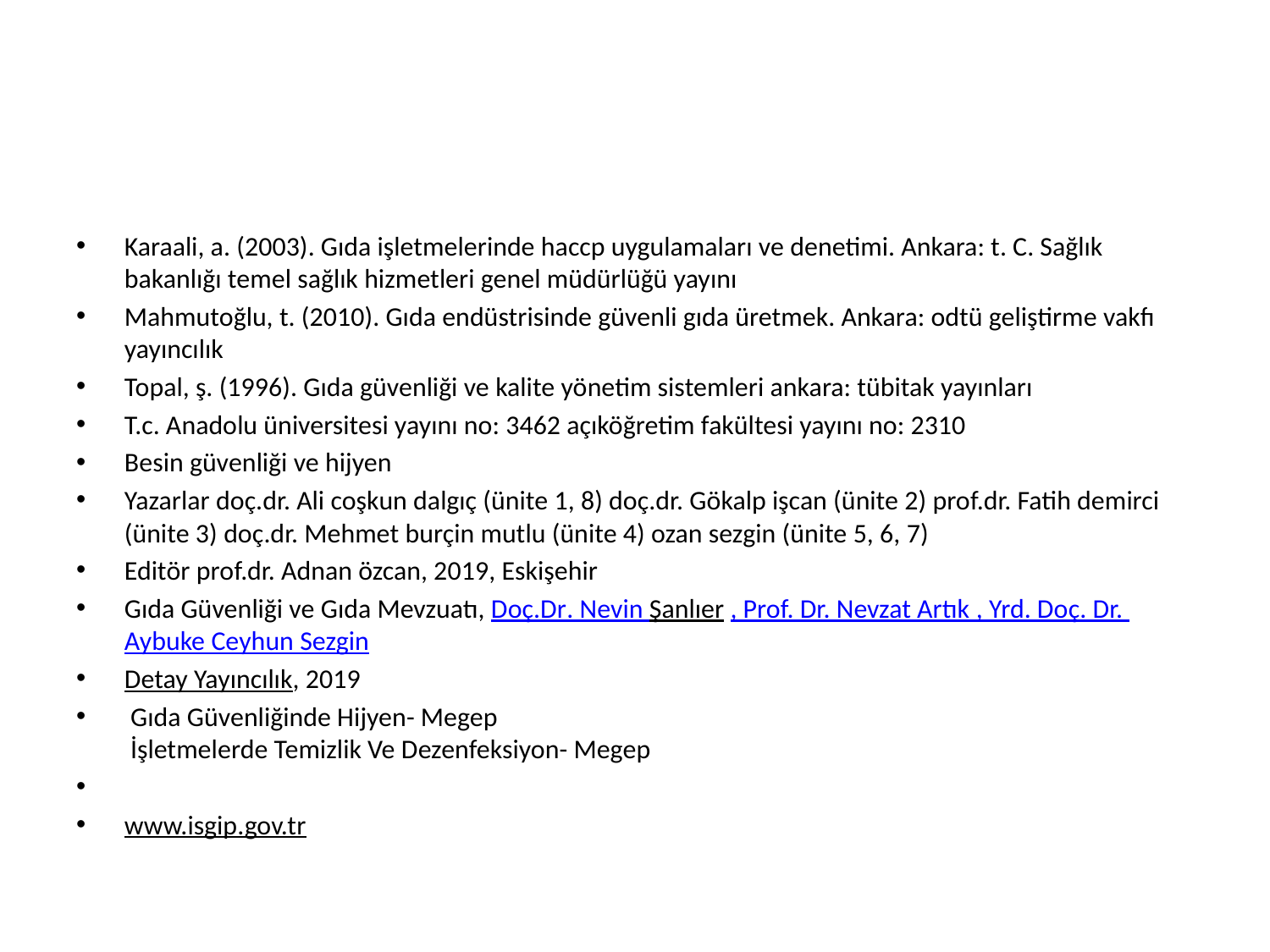

#
Karaali, a. (2003). Gıda işletmelerinde haccp uygulamaları ve denetimi. Ankara: t. C. Sağlık bakanlığı temel sağlık hizmetleri genel müdürlüğü yayını
Mahmutoğlu, t. (2010). Gıda endüstrisinde güvenli gıda üretmek. Ankara: odtü geliştirme vakfı yayıncılık
Topal, ş. (1996). Gıda güvenliği ve kalite yönetim sistemleri ankara: tübitak yayınları
T.c. Anadolu üniversitesi yayını no: 3462 açıköğretim fakültesi yayını no: 2310
Besin güvenliği ve hijyen
Yazarlar doç.dr. Ali coşkun dalgıç (ünite 1, 8) doç.dr. Gökalp işcan (ünite 2) prof.dr. Fatih demirci (ünite 3) doç.dr. Mehmet burçin mutlu (ünite 4) ozan sezgin (ünite 5, 6, 7)
Editör prof.dr. Adnan özcan, 2019, Eskişehir
Gıda Güvenliği ve Gıda Mevzuatı, Doç.Dr. Nevin Şanlıer , Prof. Dr. Nevzat Artık , Yrd. Doç. Dr. Aybuke Ceyhun Sezgin
Detay Yayıncılık, 2019
 Gıda Güvenliğinde Hijyen- Megep
 İşletmelerde Temizlik Ve Dezenfeksiyon- Megep

www.isgip.gov.tr